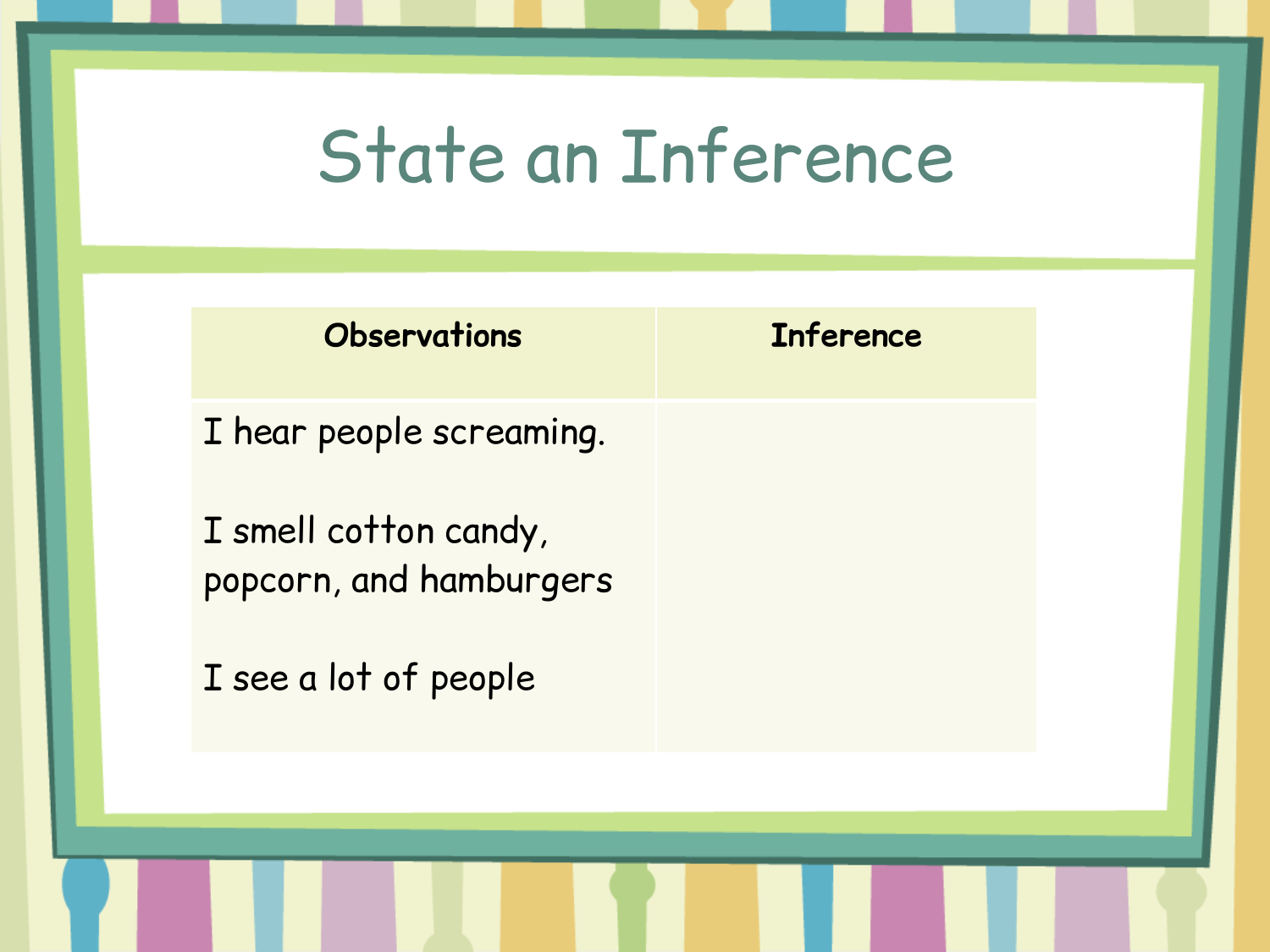

# State an Inference

| Observations | Inference |
| --- | --- |
| I hear people screaming. I smell cotton candy, popcorn, and hamburgers I see a lot of people |  |